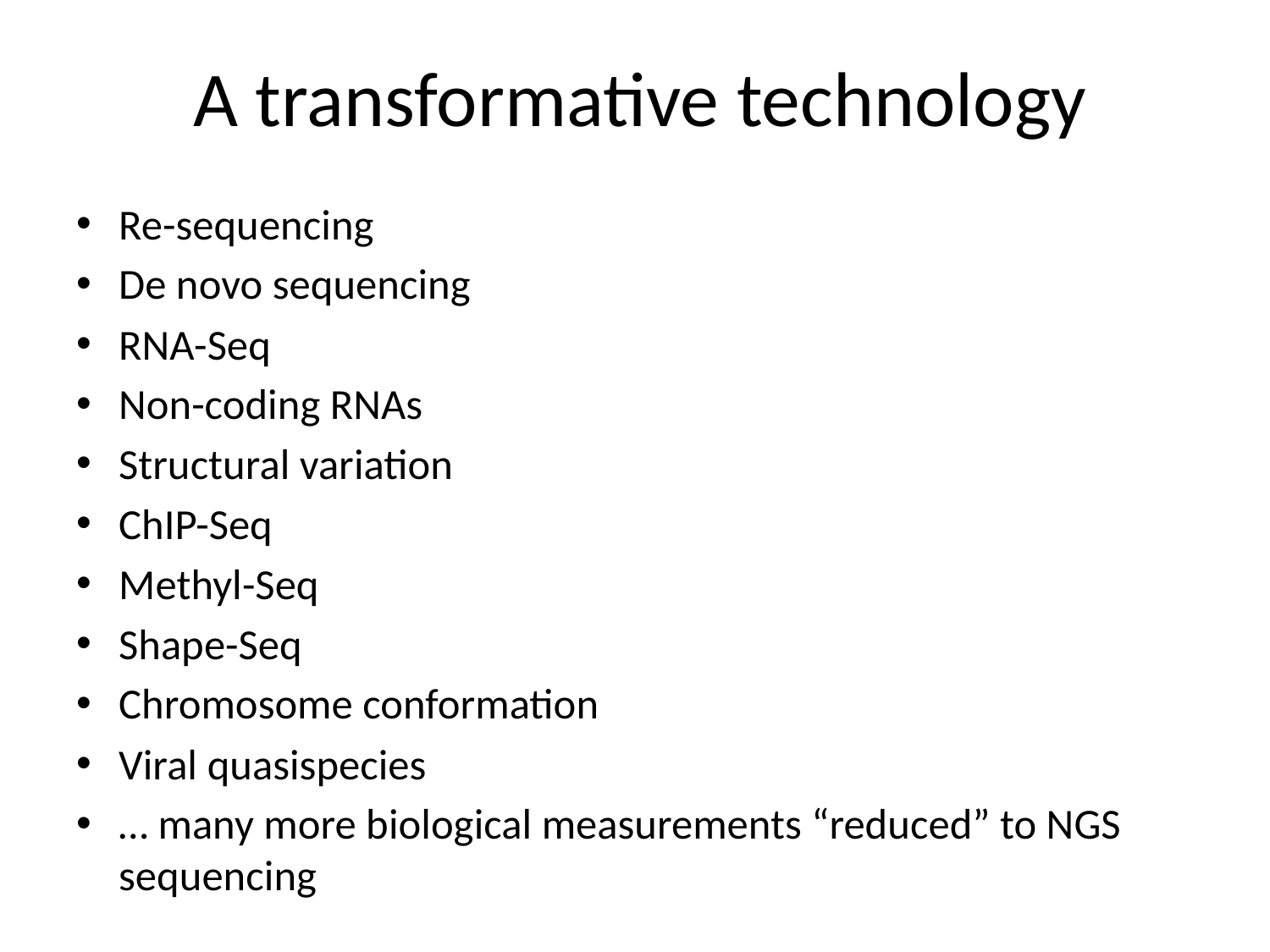

A transformative technology
Re-sequencing
De novo sequencing
RNA-Seq
Non-coding RNAs
Structural variation
ChIP-Seq
Methyl-Seq
Shape-Seq
Chromosome conformation
Viral quasispecies
… many more biological measurements “reduced” to NGS sequencing